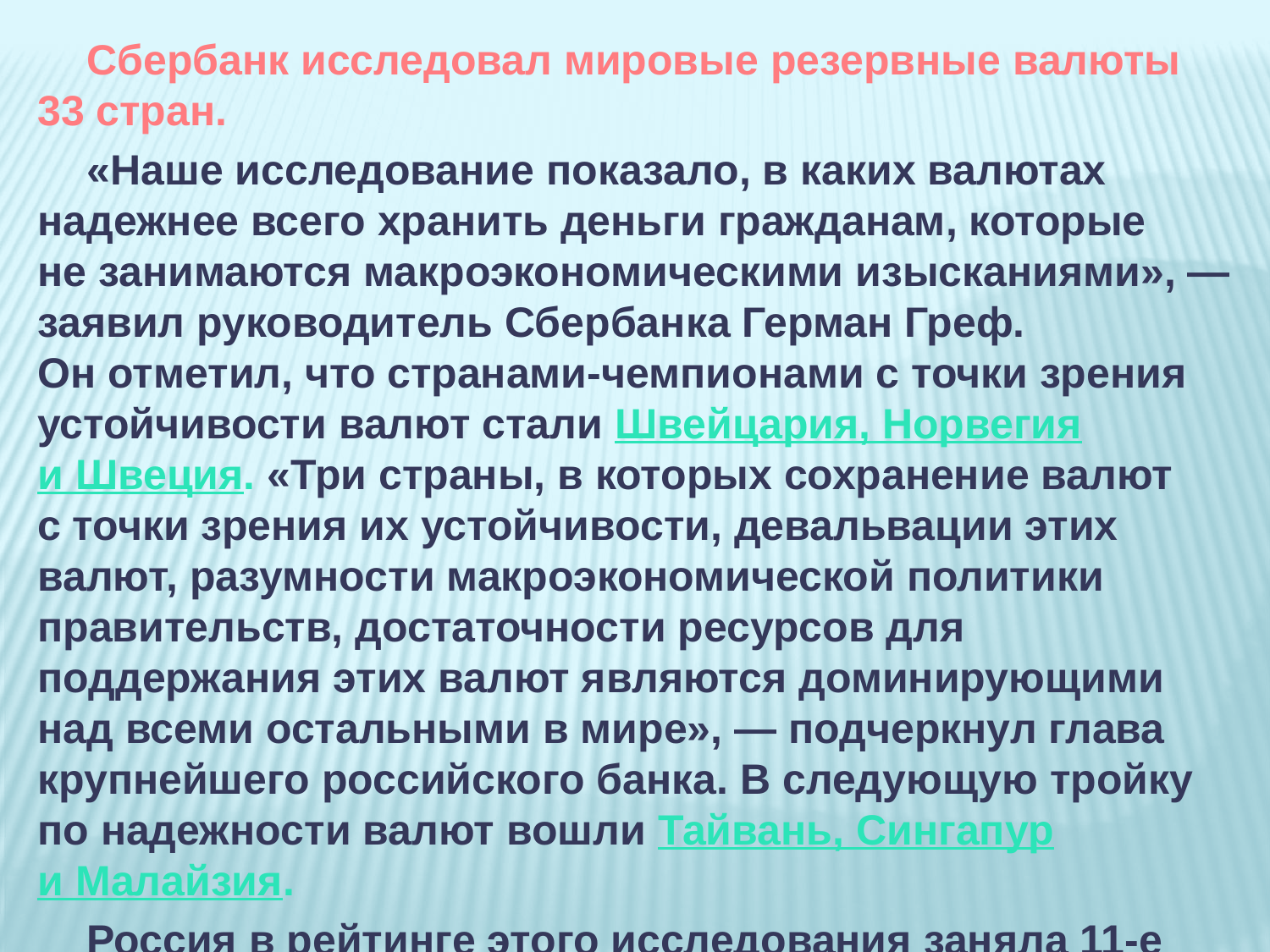

Сбербанк исследовал мировые резервные валюты 33 стран.
«Наше исследование показало, в каких валютах надежнее всего хранить деньги гражданам, которые не занимаются макроэкономическими изысканиями», — заявил руководитель Сбербанка Герман Греф. Он отметил, что странами-чемпионами с точки зрения устойчивости валют стали Швейцария, Норвегия и Швеция. «Три страны, в которых сохранение валют с точки зрения их устойчивости, девальвации этих валют, разумности макроэкономической политики правительств, достаточности ресурсов для поддержания этих валют являются доминирующими над всеми остальными в мире», — подчеркнул глава крупнейшего российского банка. В следующую тройку по надежности валют вошли Тайвань, Сингапур и Малайзия.
Россия в рейтинге этого исследования заняла 11-е место, по мнению Грефа, «это очень неплохое место», с учетом того, что США на девятом месте.